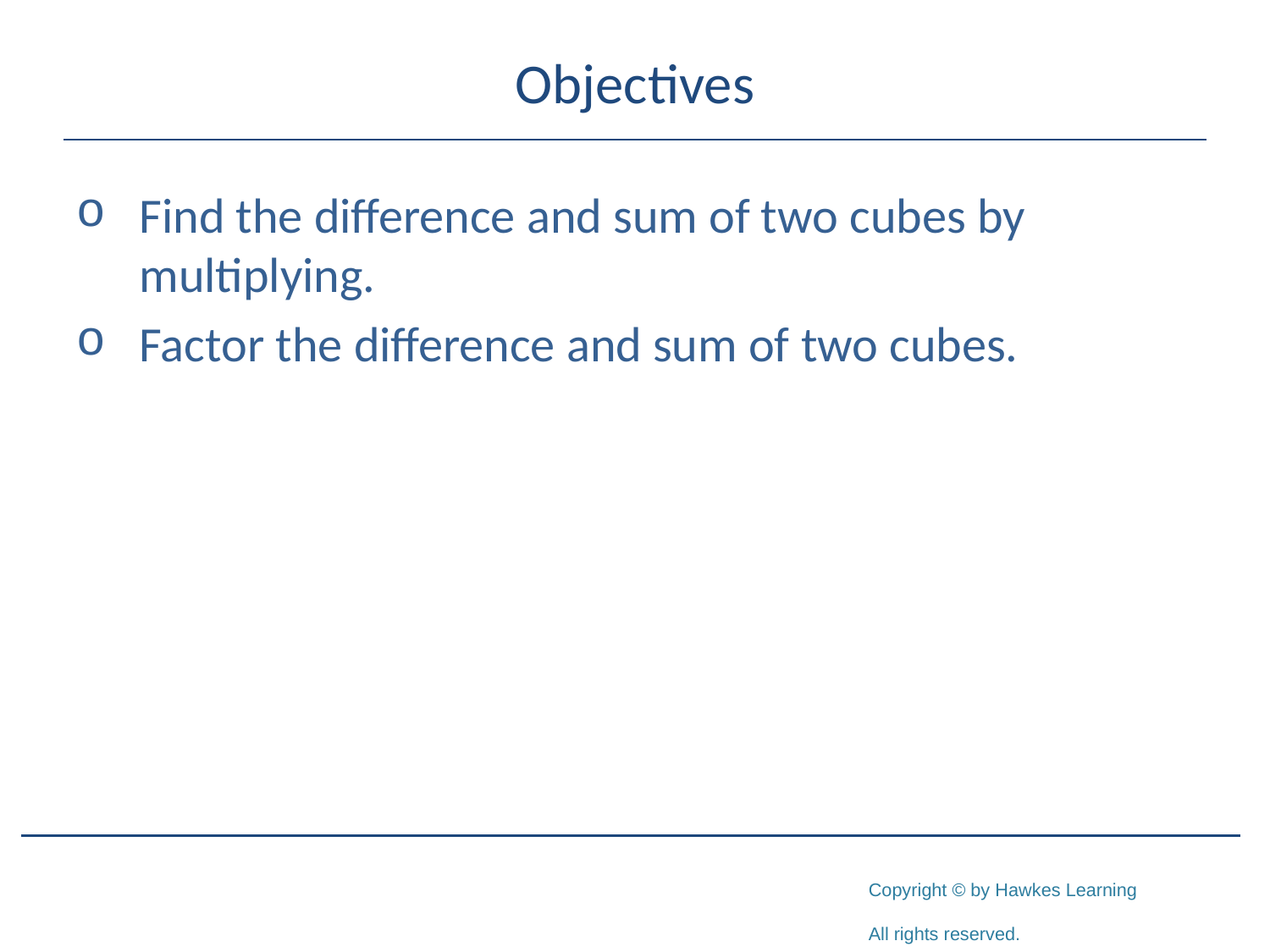

# Objectives
Find the difference and sum of two cubes by multiplying.
Factor the difference and sum of two cubes.